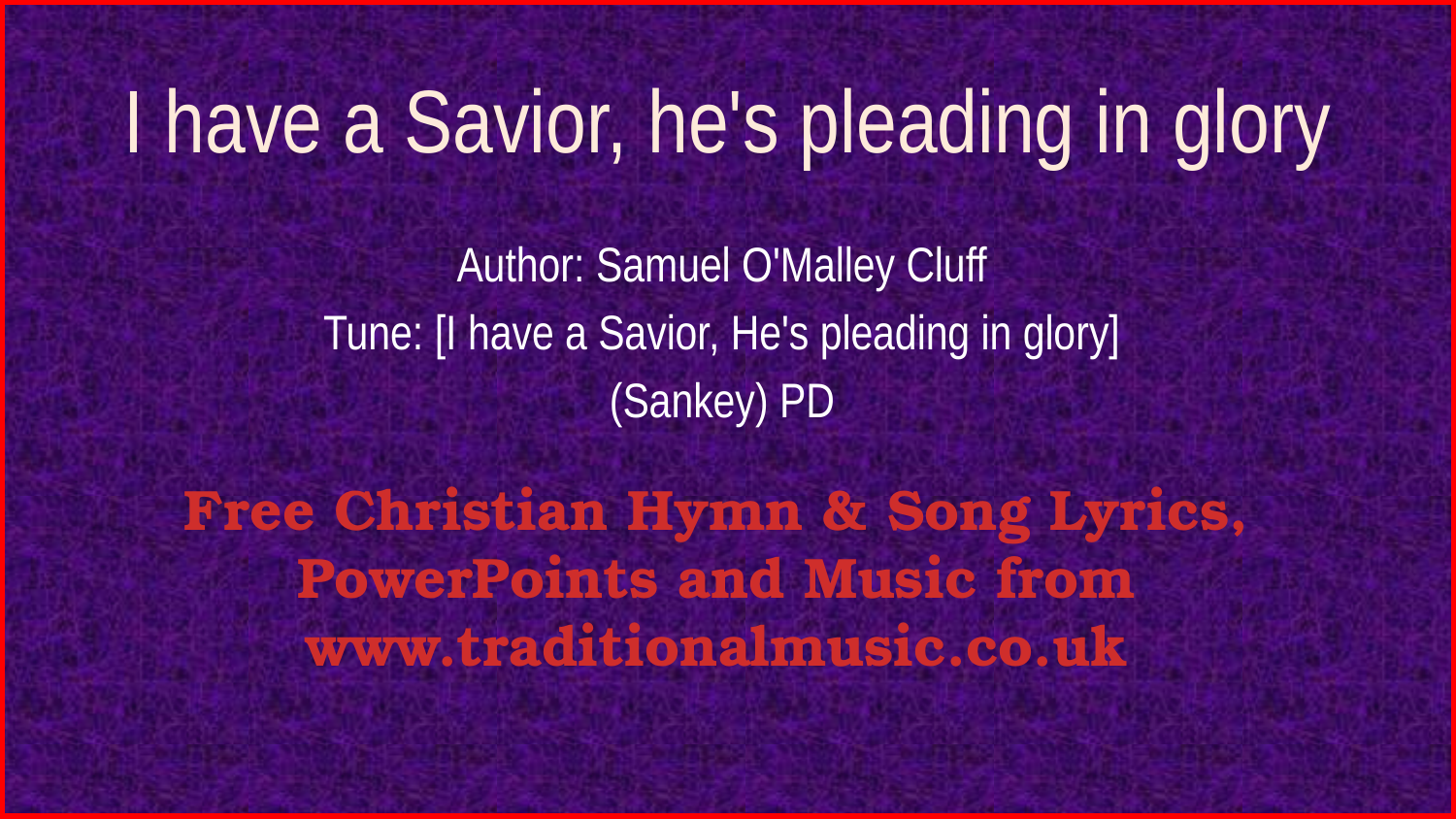

# I have a Savior, he's pleading in glory
Author: Samuel O'Malley Cluff
Tune: [I have a Savior, He's pleading in glory]
(Sankey) PD